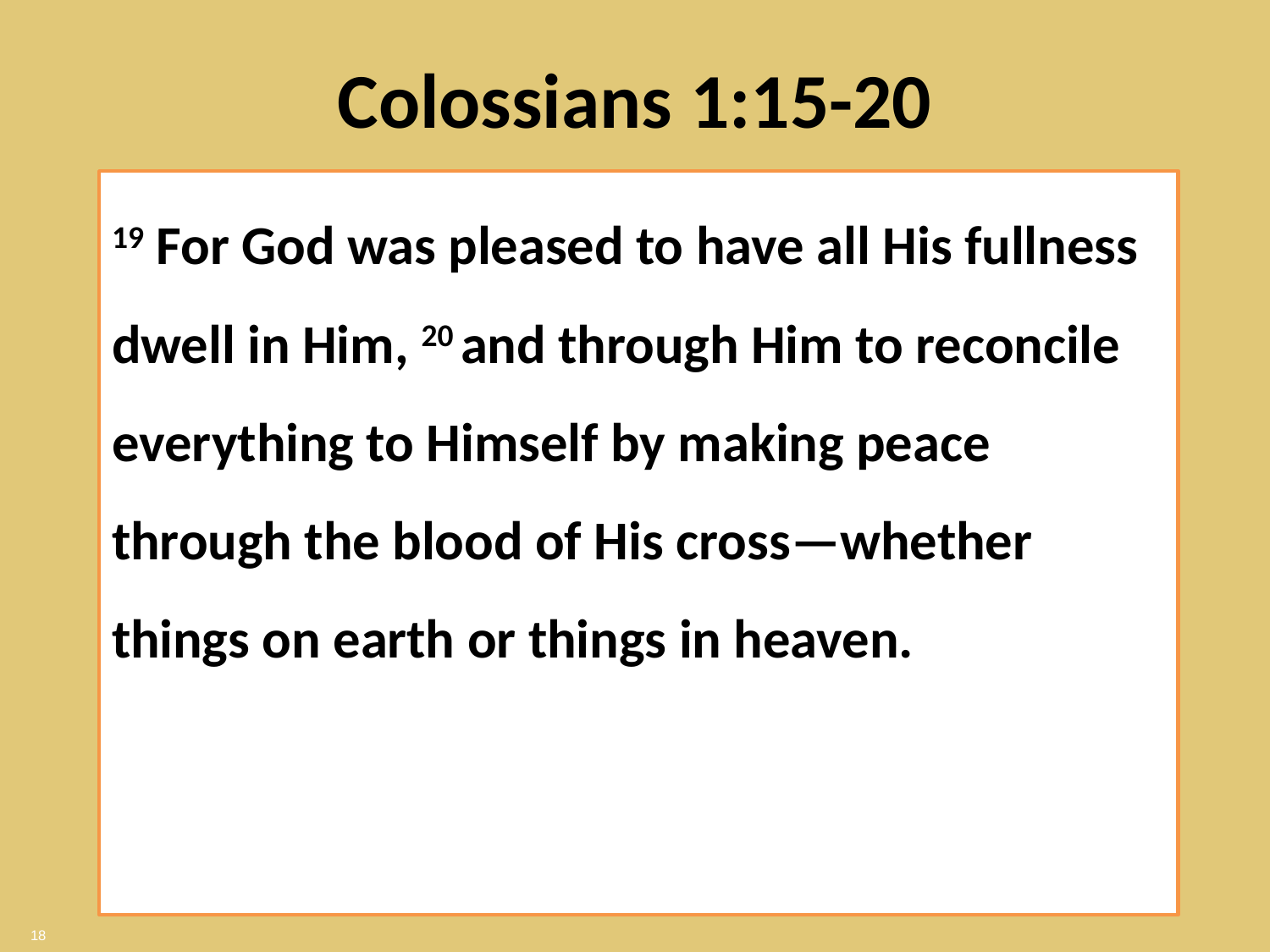

# Colossians 1:15-20
19 For God was pleased to have all His fullness dwell in Him, 20 and through Him to reconcile everything to Himself by making peace through the blood of His cross—whether things on earth or things in heaven.
18